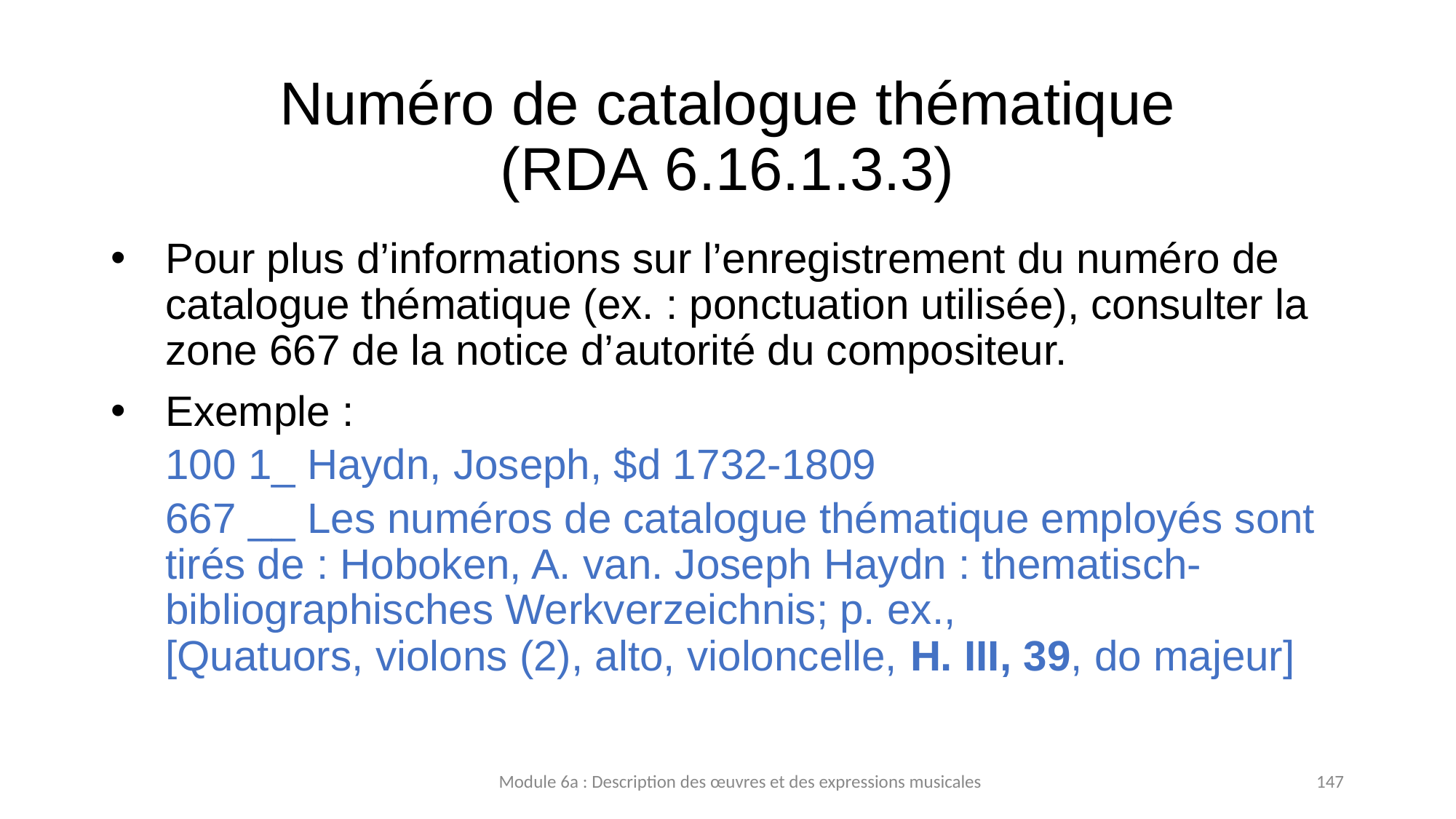

# Numéro de catalogue thématique (RDA 6.16.1.3.3)
Pour plus d’informations sur l’enregistrement du numéro de catalogue thématique (ex. : ponctuation utilisée), consulter la zone 667 de la notice d’autorité du compositeur.
Exemple :
100 1_ Haydn, Joseph, $d 1732-1809
667 __ Les numéros de catalogue thématique employés sont tirés de : Hoboken, A. van. Joseph Haydn : thematisch-bibliographisches Werkverzeichnis; p. ex., [Quatuors, violons (2), alto, violoncelle, H. III, 39, do majeur]

Module 6a : Description des œuvres et des expressions musicales
147